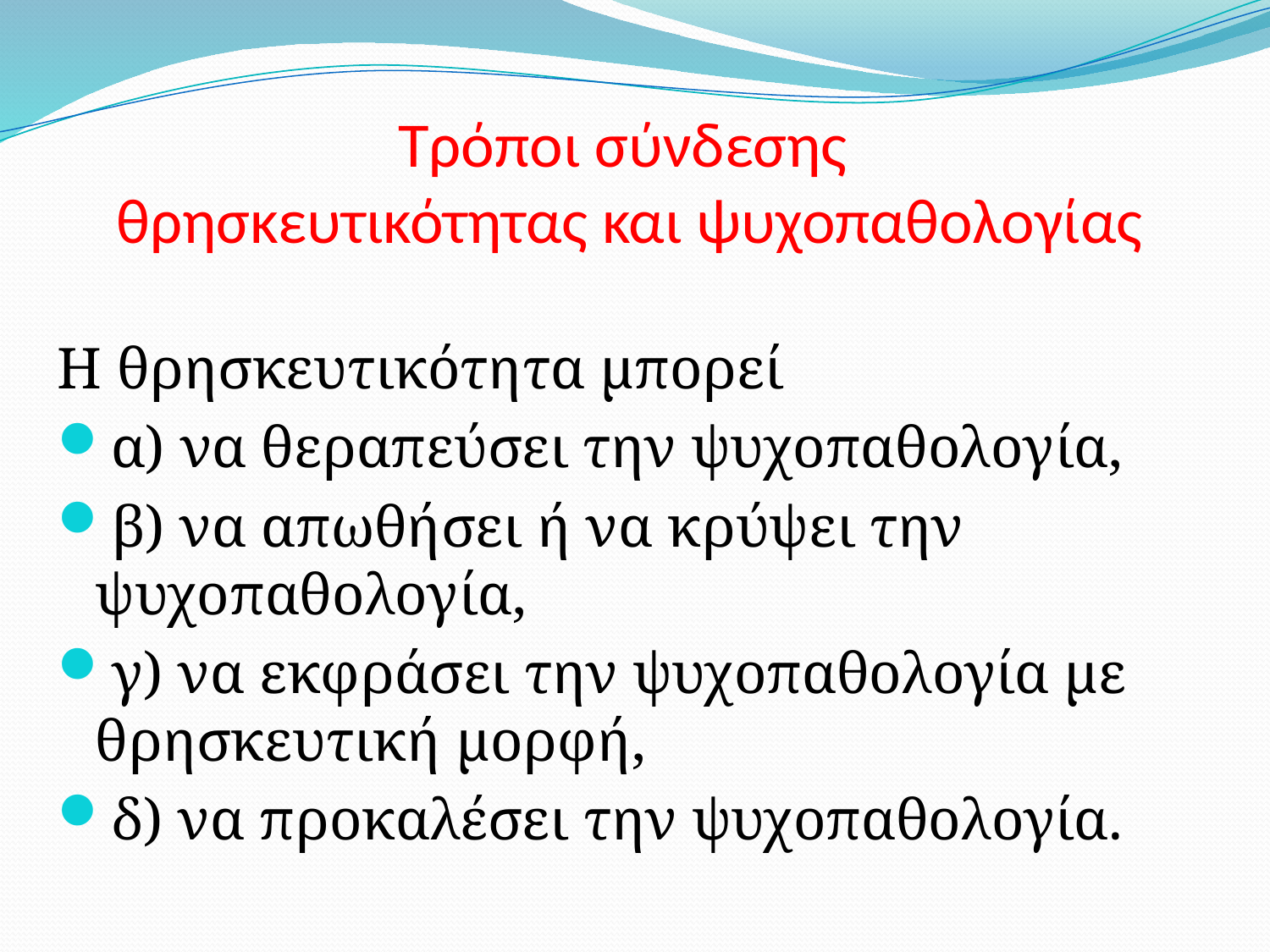

# Τρόποι σύνδεσης θρησκευτικότητας και ψυχοπαθολογίας
Η θρησκευτικότητα μπορεί
α) να θεραπεύσει την ψυχοπαθολογία,
β) να απωθήσει ή να κρύψει την ψυχοπαθολογία,
γ) να εκφράσει την ψυχοπαθολογία με θρησκευτική μορφή,
δ) να προκαλέσει την ψυχοπαθολογία.